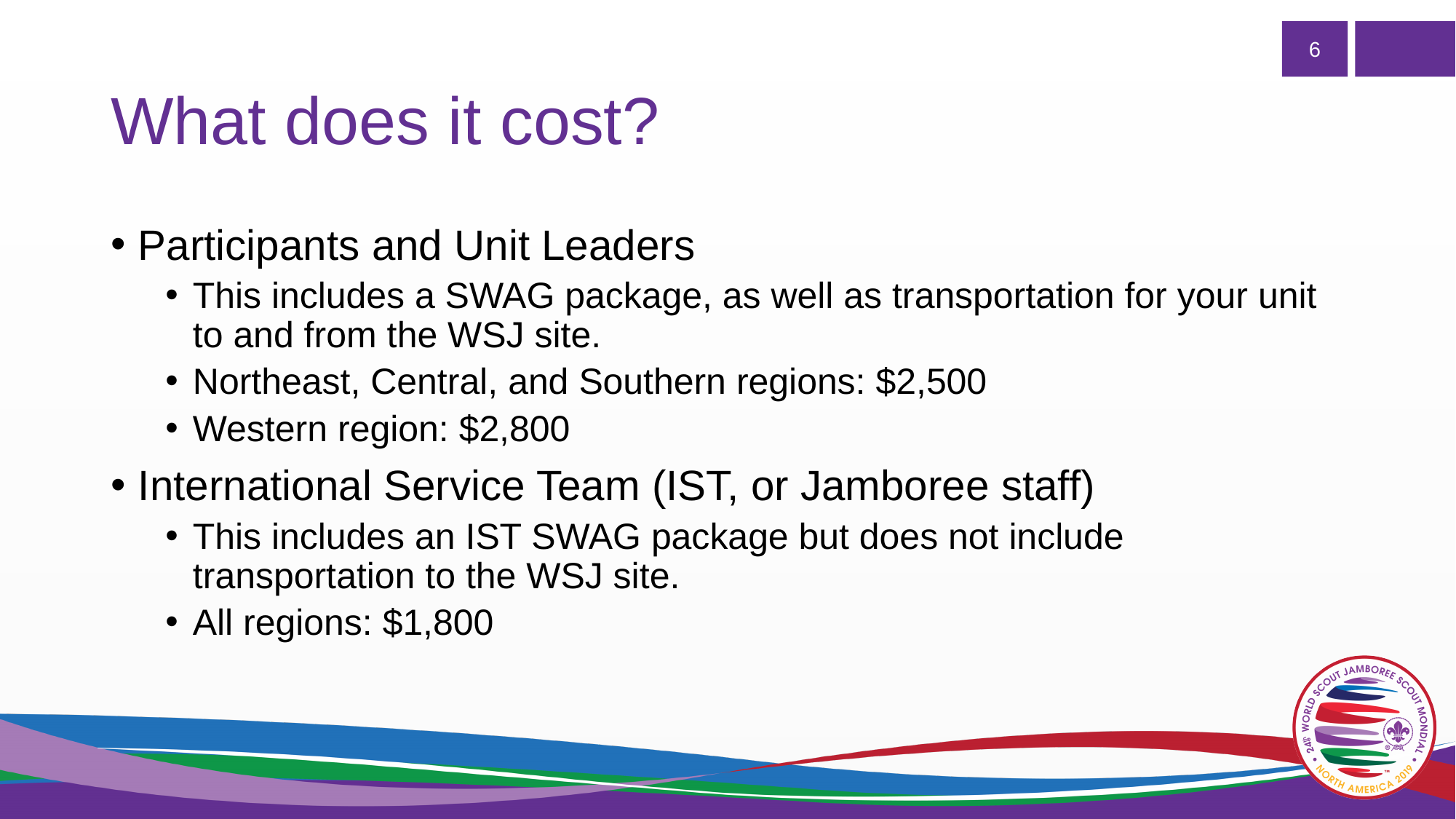

# What does it cost?
Participants and Unit Leaders
This includes a SWAG package, as well as transportation for your unit to and from the WSJ site.
Northeast, Central, and Southern regions: $2,500
Western region: $2,800
International Service Team (IST, or Jamboree staff)
This includes an IST SWAG package but does not include transportation to the WSJ site.
All regions: $1,800